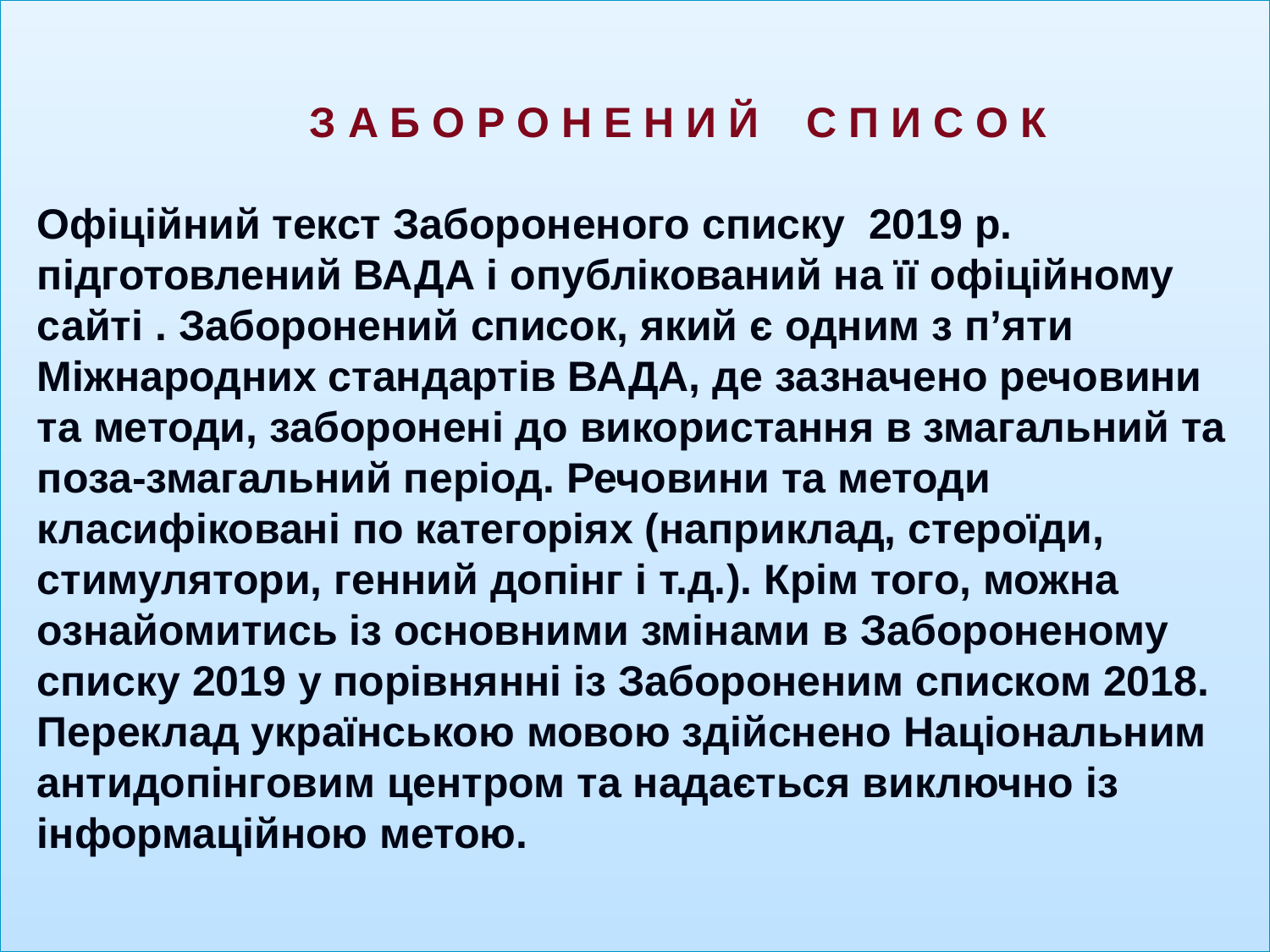

# З А Б О Р О Н Е Н И Й    С П И С О К Офіційний текст Забороненого списку  2019 р. підготовлений ВАДА і опублікований на її офіційному сайті . Заборонений список, який є одним з п’яти Міжнародних стандартів ВАДА, де зазначено речовини та методи, заборонені до використання в змагальний та поза-змагальний період. Речовини та методи класифіковані по категоріях (наприклад, стероїди, стимулятори, генний допінг і т.д.). Крім того, можна ознайомитись із основними змінами в Забороненому списку 2019 у порівнянні із Забороненим списком 2018. Переклад українською мовою здійснено Національним антидопінговим центром та надається виключно із інформаційною метою.